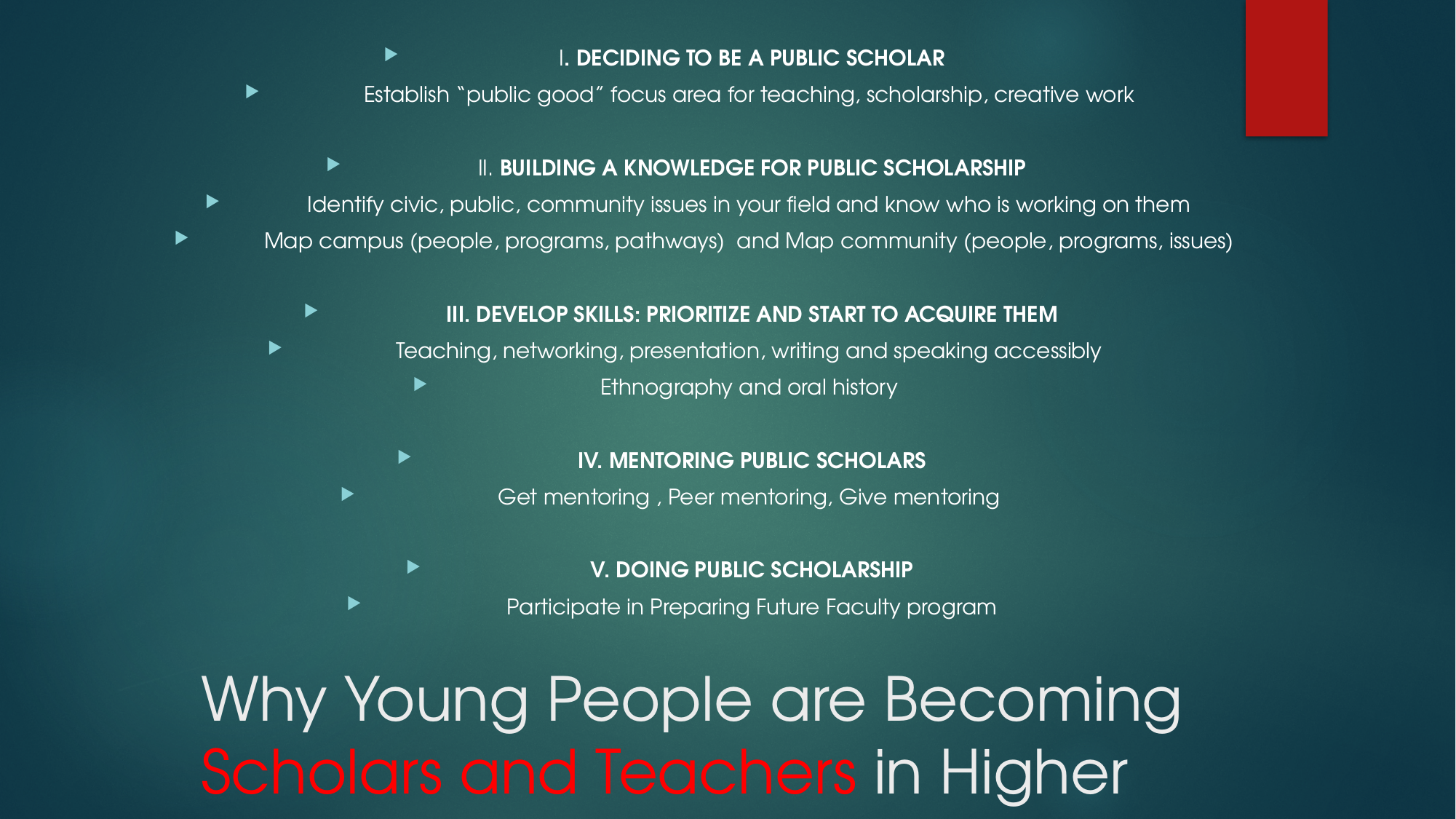

I. DECIDING TO BE A PUBLIC SCHOLAR
Establish “public good” focus area for teaching, scholarship, creative work

II. BUILDING A KNOWLEDGE FOR PUBLIC SCHOLARSHIP
Identify civic, public, community issues in your field and know who is working on them
Map campus (people, programs, pathways)  and Map community (people, programs, issues)

III. DEVELOP SKILLS: PRIORITIZE AND START TO ACQUIRE THEM
Teaching, networking, presentation, writing and speaking accessibly
Ethnography and oral history

IV. MENTORING PUBLIC SCHOLARS
Get mentoring , Peer mentoring, Give mentoring

V. DOING PUBLIC SCHOLARSHIP
Participate in Preparing Future Faculty program

# Why Young People are Becoming Scholars and Teachers in Higher Education